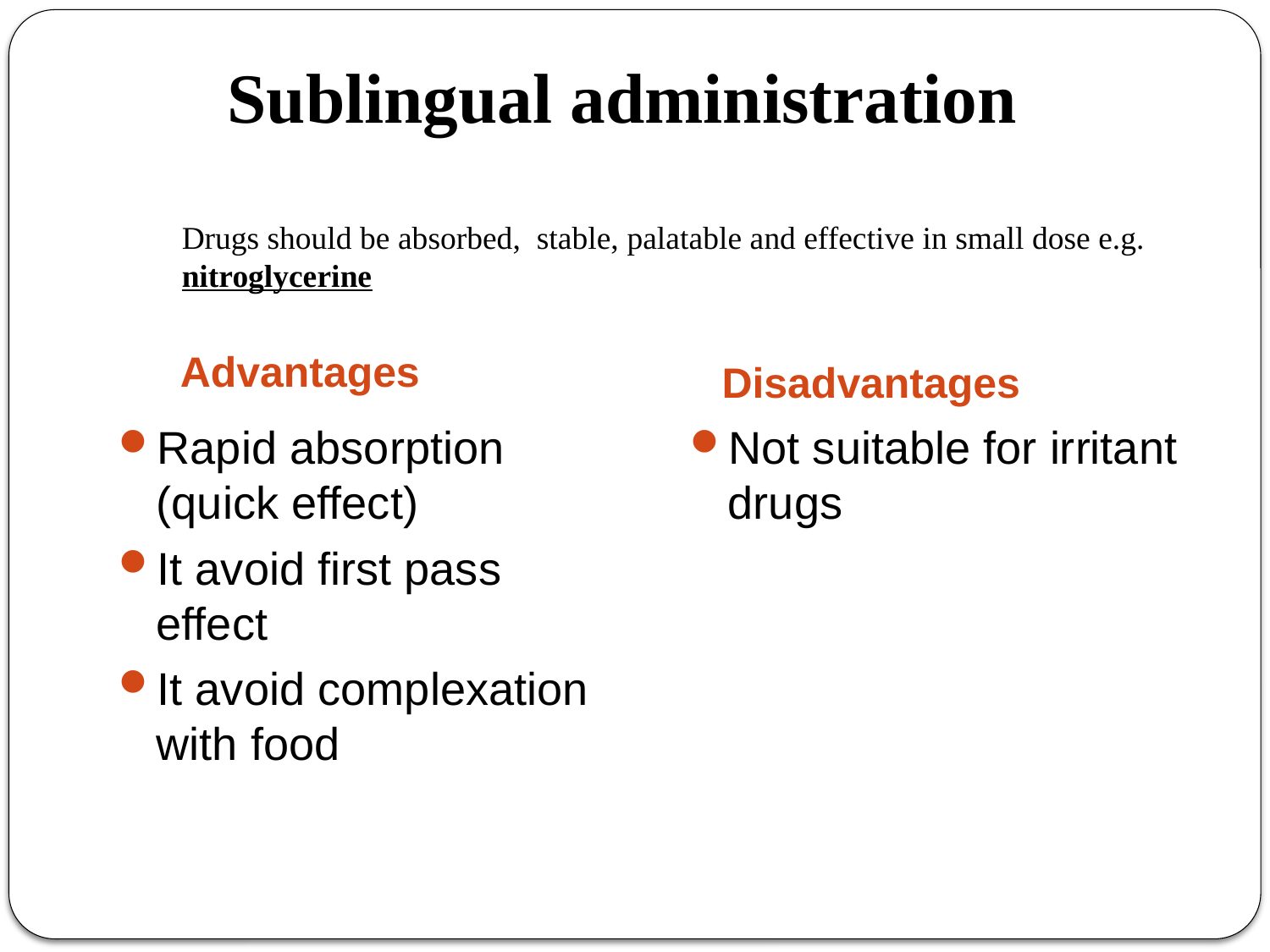

# Sublingual administration
Drugs should be absorbed,  stable, palatable and effective in small dose e.g. nitroglycerine
       Advantages
Disadvantages
Rapid absorption (quick effect)
It avoid first pass effect
It avoid complexation with food

Not suitable for irritant drugs